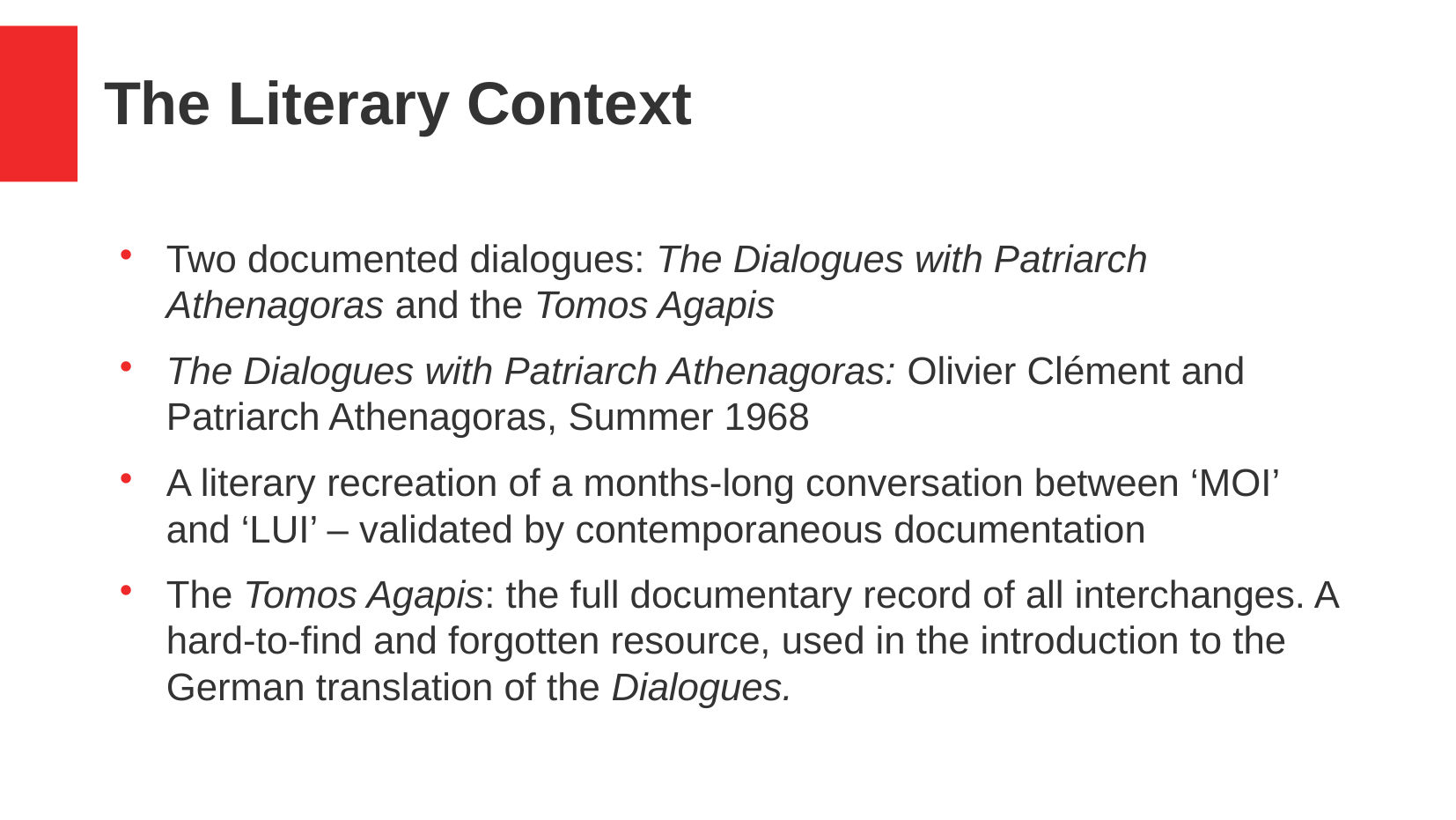

The Literary Context
Two documented dialogues: The Dialogues with Patriarch Athenagoras and the Tomos Agapis
The Dialogues with Patriarch Athenagoras: Olivier Clément and Patriarch Athenagoras, Summer 1968
A literary recreation of a months-long conversation between ‘MOI’ and ‘LUI’ – validated by contemporaneous documentation
The Tomos Agapis: the full documentary record of all interchanges. A hard-to-find and forgotten resource, used in the introduction to the German translation of the Dialogues.